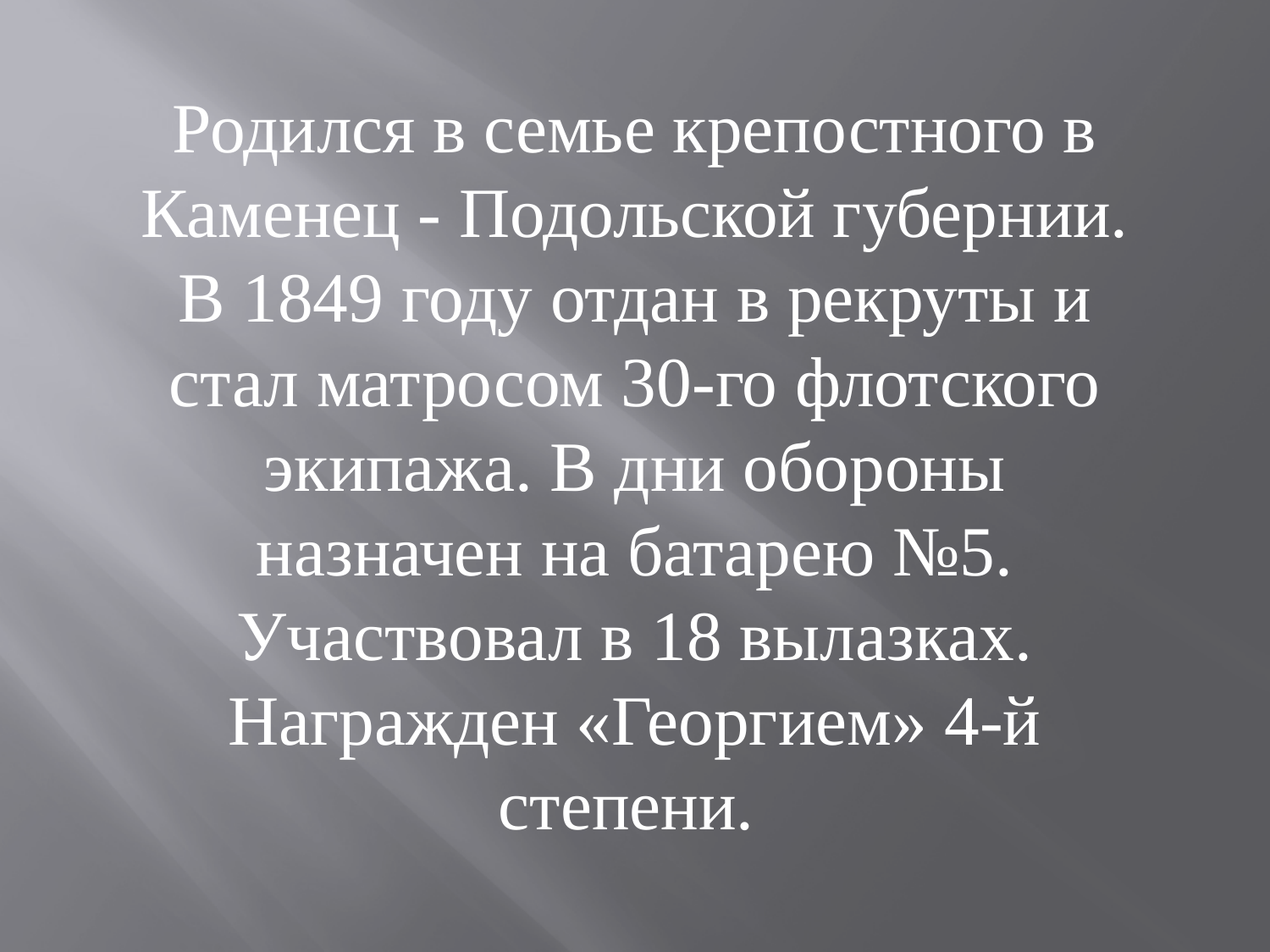

Родился в семье крепостного в Каменец - Подольской губернии. В 1849 году отдан в рекруты и стал матросом 30-го флотского экипажа. В дни обороны назначен на батарею №5. Участвовал в 18 вылазках. Награжден «Георгием» 4-й степени.